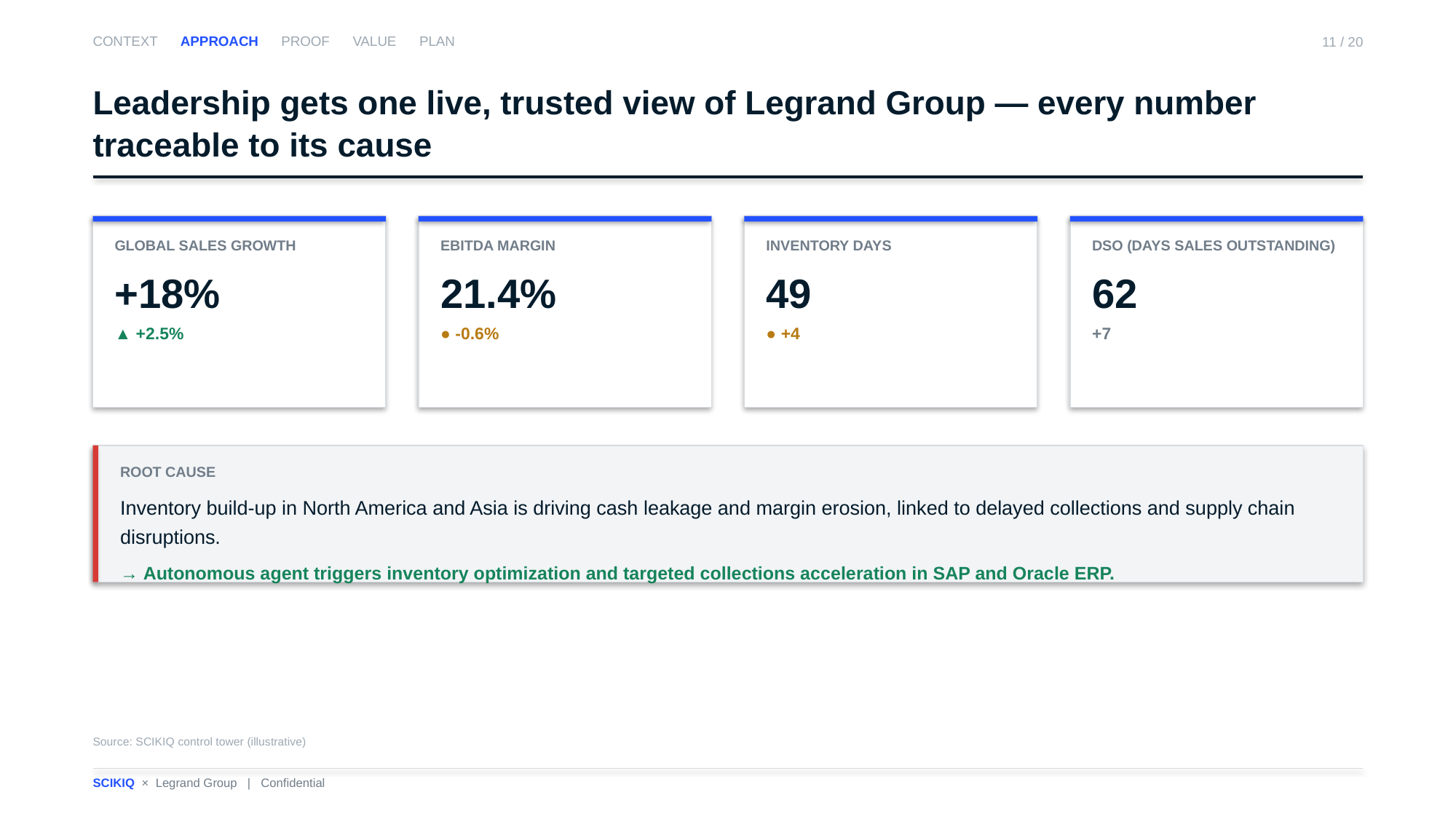

CONTEXT      APPROACH      PROOF      VALUE      PLAN
11 / 20
Leadership gets one live, trusted view of Legrand Group — every number traceable to its cause

GLOBAL SALES GROWTH
+18%
▲ +2.5%
EBITDA MARGIN
21.4%
● -0.6%
INVENTORY DAYS
49
● +4
DSO (DAYS SALES OUTSTANDING)
62
+7

ROOT CAUSE
Inventory build-up in North America and Asia is driving cash leakage and margin erosion, linked to delayed collections and supply chain disruptions.
→ Autonomous agent triggers inventory optimization and targeted collections acceleration in SAP and Oracle ERP.
Source: SCIKIQ control tower (illustrative)
SCIKIQ  ×  Legrand Group   |   Confidential